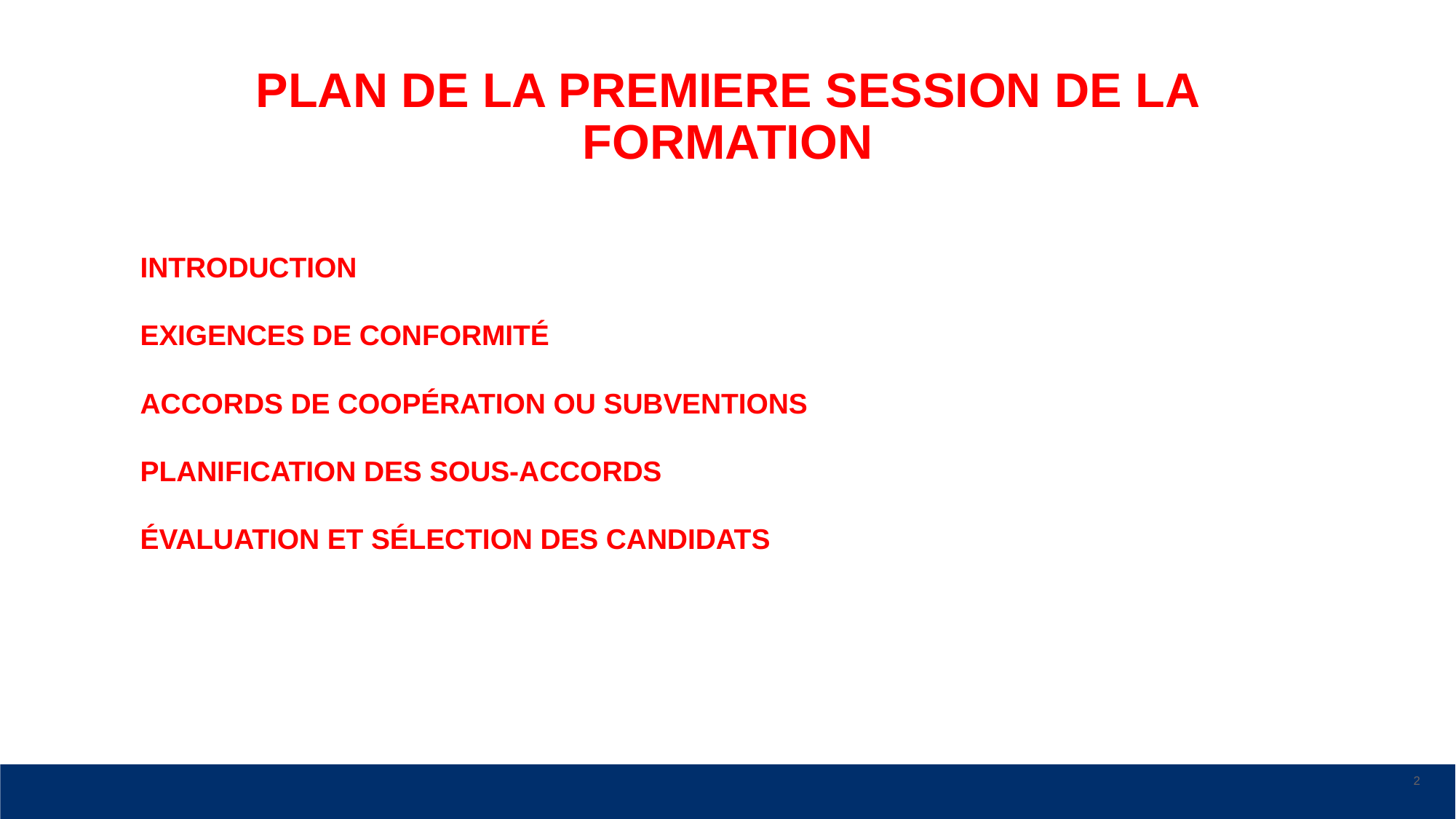

# PLAN DE LA PREMIERE SESSION DE LA FORMATION
INTRODUCTION
EXIGENCES DE CONFORMITÉ
ACCORDS DE COOPÉRATION OU SUBVENTIONS
PLANIFICATION DES SOUS-ACCORDS
ÉVALUATION ET SÉLECTION DES CANDIDATS

2